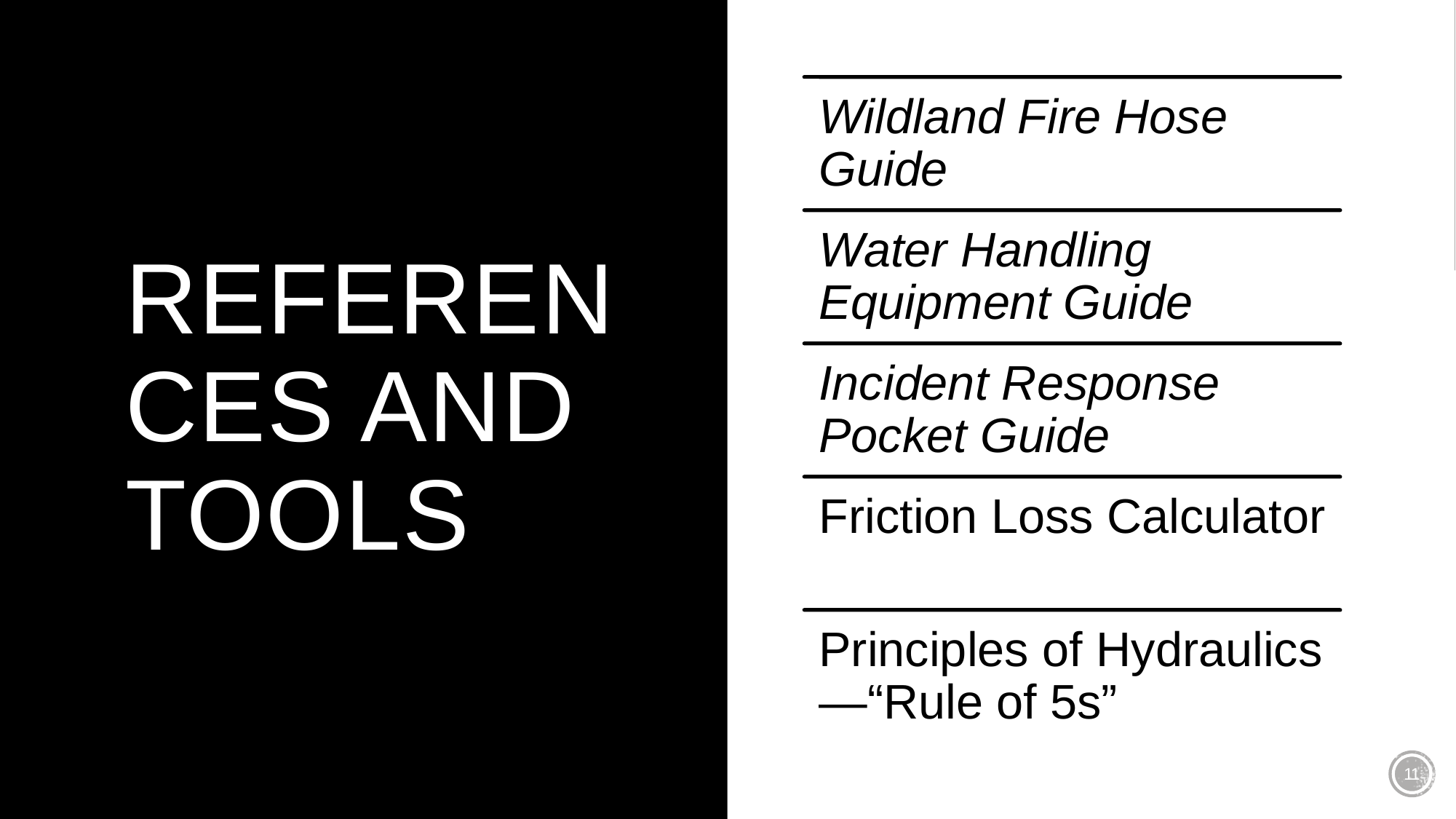

# References and Tools

Wildland Fire Hose Guide

Water Handling Equipment Guide

Incident Response Pocket Guide

Friction Loss Calculator

Principles of Hydraulics—“Rule of 5s”

11